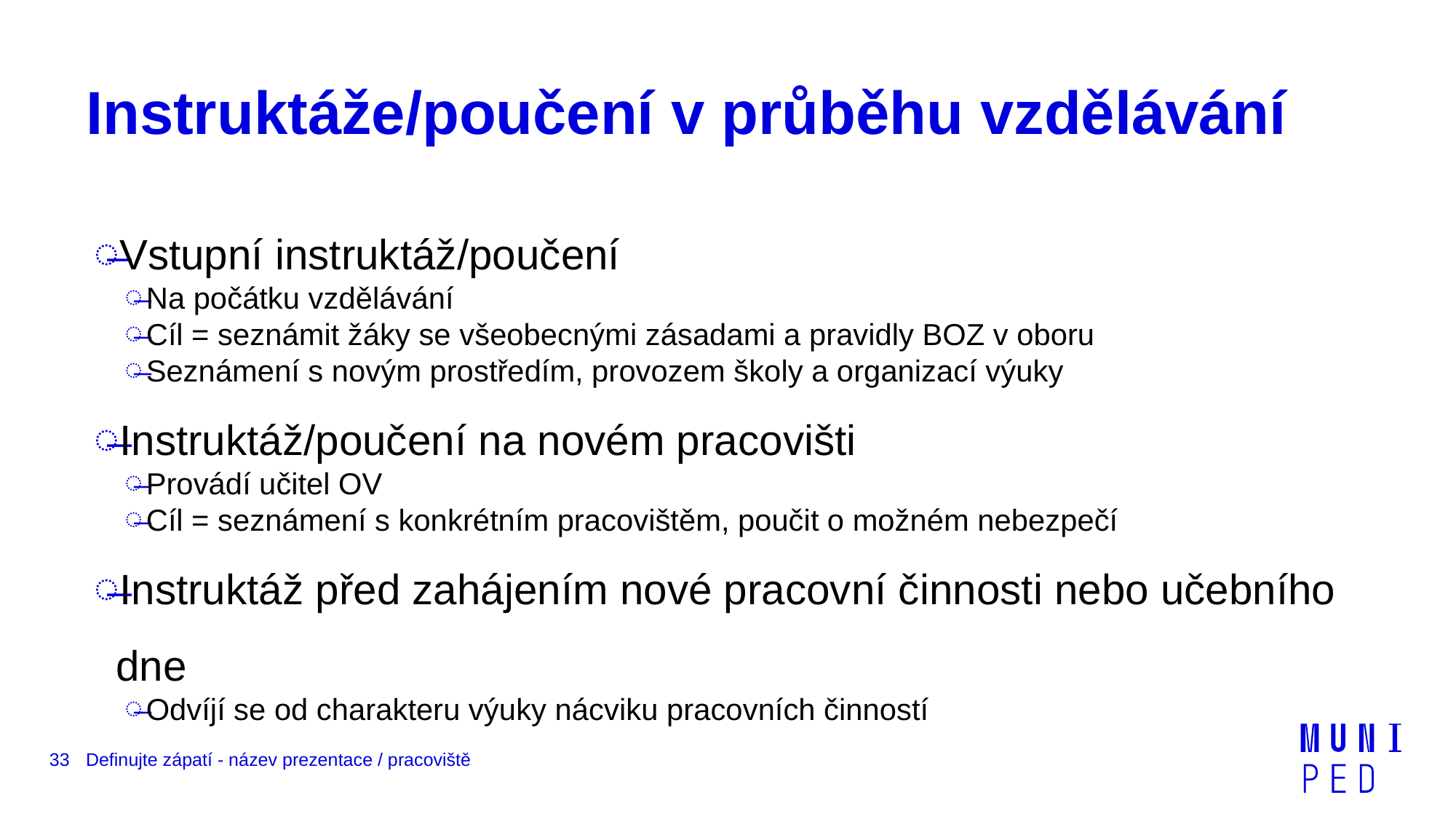

# Instruktáže/poučení v průběhu vzdělávání
Vstupní instruktáž/poučení
Na počátku vzdělávání
Cíl = seznámit žáky se všeobecnými zásadami a pravidly BOZ v oboru
Seznámení s novým prostředím, provozem školy a organizací výuky
Instruktáž/poučení na novém pracovišti
Provádí učitel OV
Cíl = seznámení s konkrétním pracovištěm, poučit o možném nebezpečí
Instruktáž před zahájením nové pracovní činnosti nebo učebního dne
Odvíjí se od charakteru výuky nácviku pracovních činností
33
Definujte zápatí - název prezentace / pracoviště